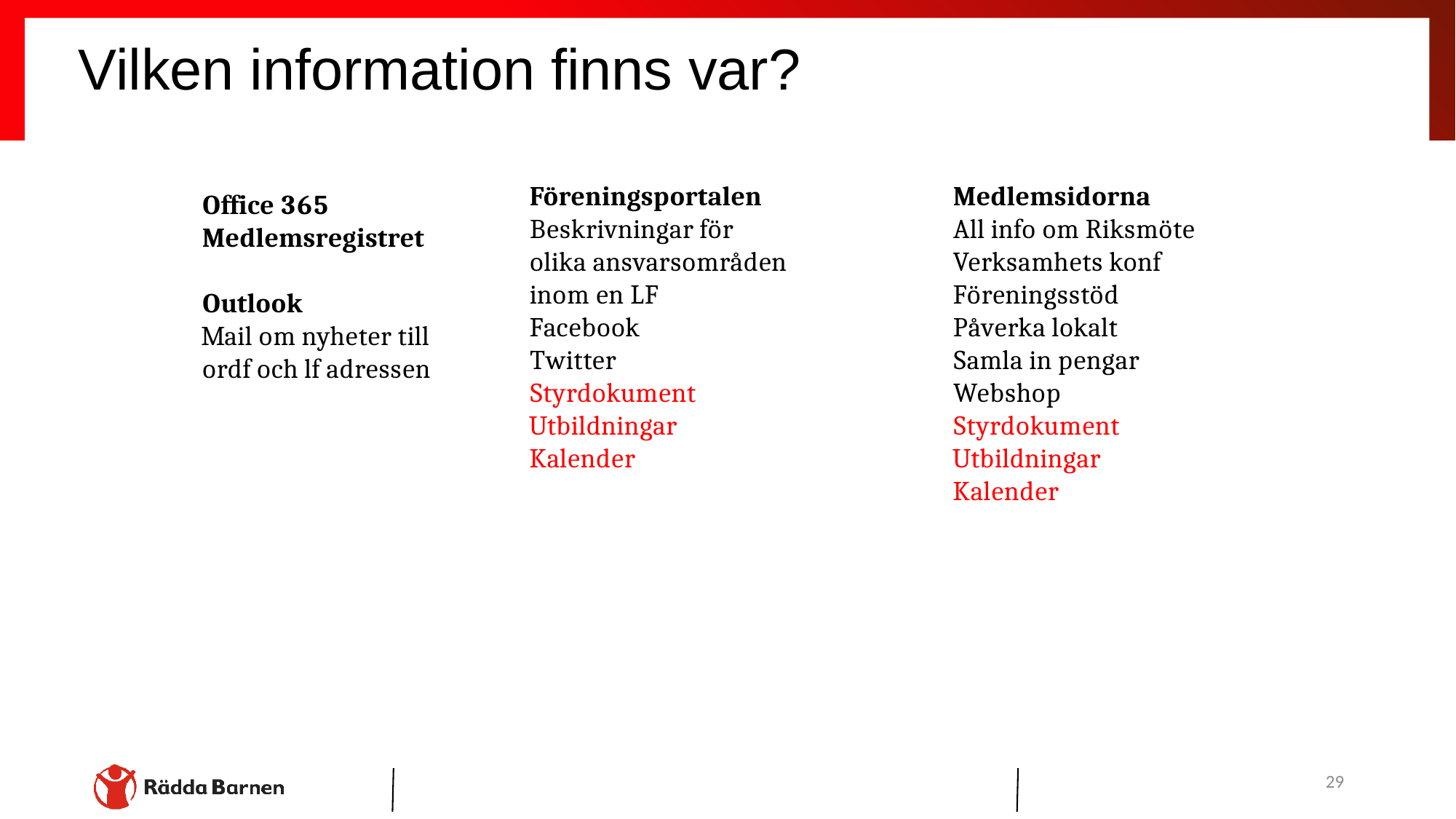

# Vilken information finns var?
Föreningsportalen
Beskrivningar för
olika ansvarsområden
inom en LF
Facebook
Twitter
Styrdokument
Utbildningar
Kalender
Medlemsidorna
All info om Riksmöte
Verksamhets konf
Föreningsstöd
Påverka lokalt
Samla in pengar
Webshop
Styrdokument
Utbildningar
Kalender

Office 365
Medlemsregistret

Outlook
Mail om nyheter till
ordf och lf adressen
29